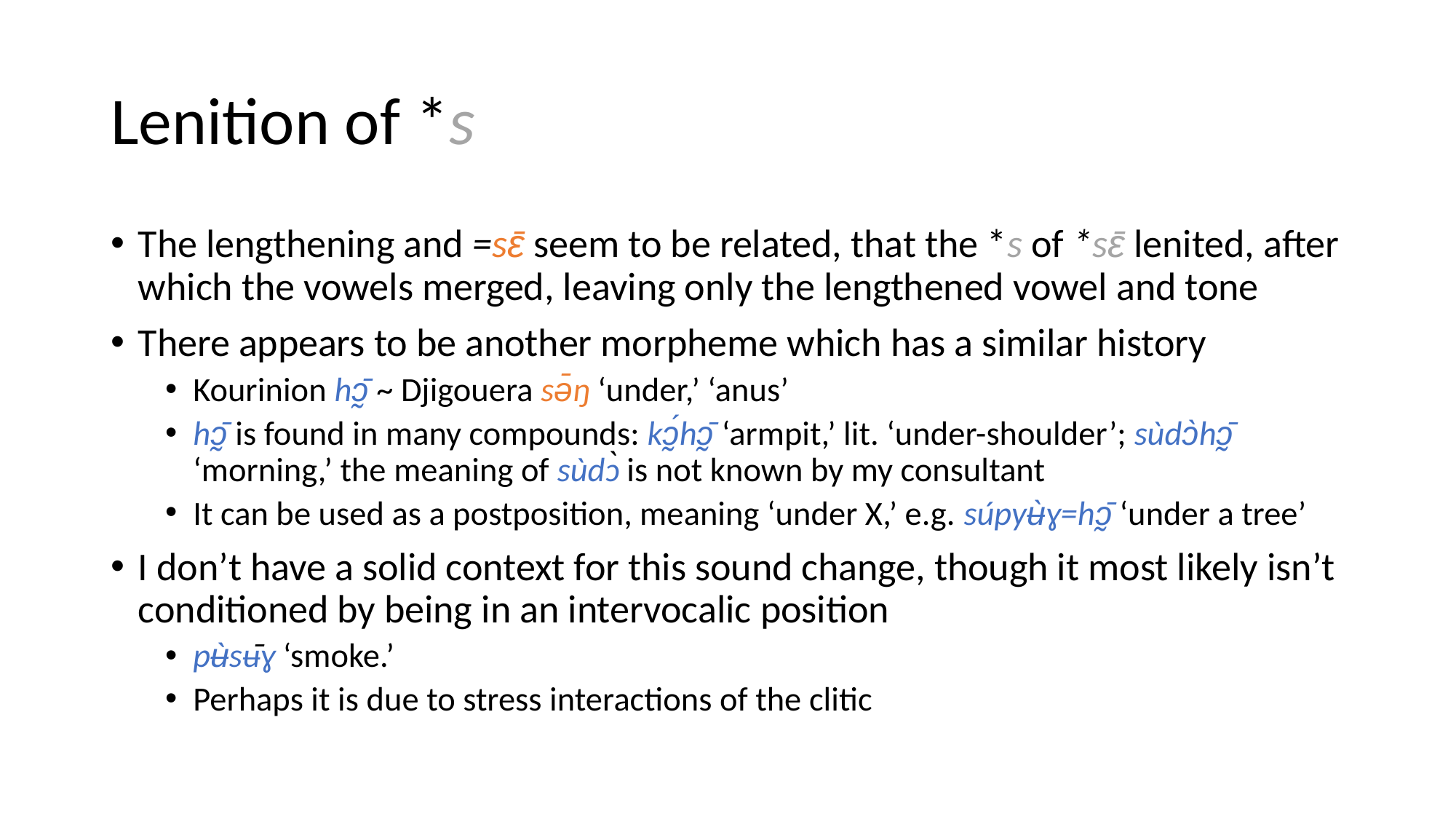

# Lenition of *s
The lengthening and =sɛ̄ seem to be related, that the *s of *sɛ̄ lenited, after which the vowels merged, leaving only the lengthened vowel and tone
There appears to be another morpheme which has a similar history
Kourinion hɔ̰̄ ~ Djigouera sə̄ŋ ‘under,’ ‘anus’
hɔ̰̄ is found in many compounds: kɔ̰́hɔ̰̄ ‘armpit,’ lit. ‘under-shoulder’; sùdɔ̀hɔ̰̄ ‘morning,’ the meaning of sùdɔ̀ is not known by my consultant
It can be used as a postposition, meaning ‘under X,’ e.g. súpyʉ̀ɣ=hɔ̰̄ ‘under a tree’
I don’t have a solid context for this sound change, though it most likely isn’t conditioned by being in an intervocalic position
pʉ̀sʉ̄ɣ ‘smoke.’
Perhaps it is due to stress interactions of the clitic